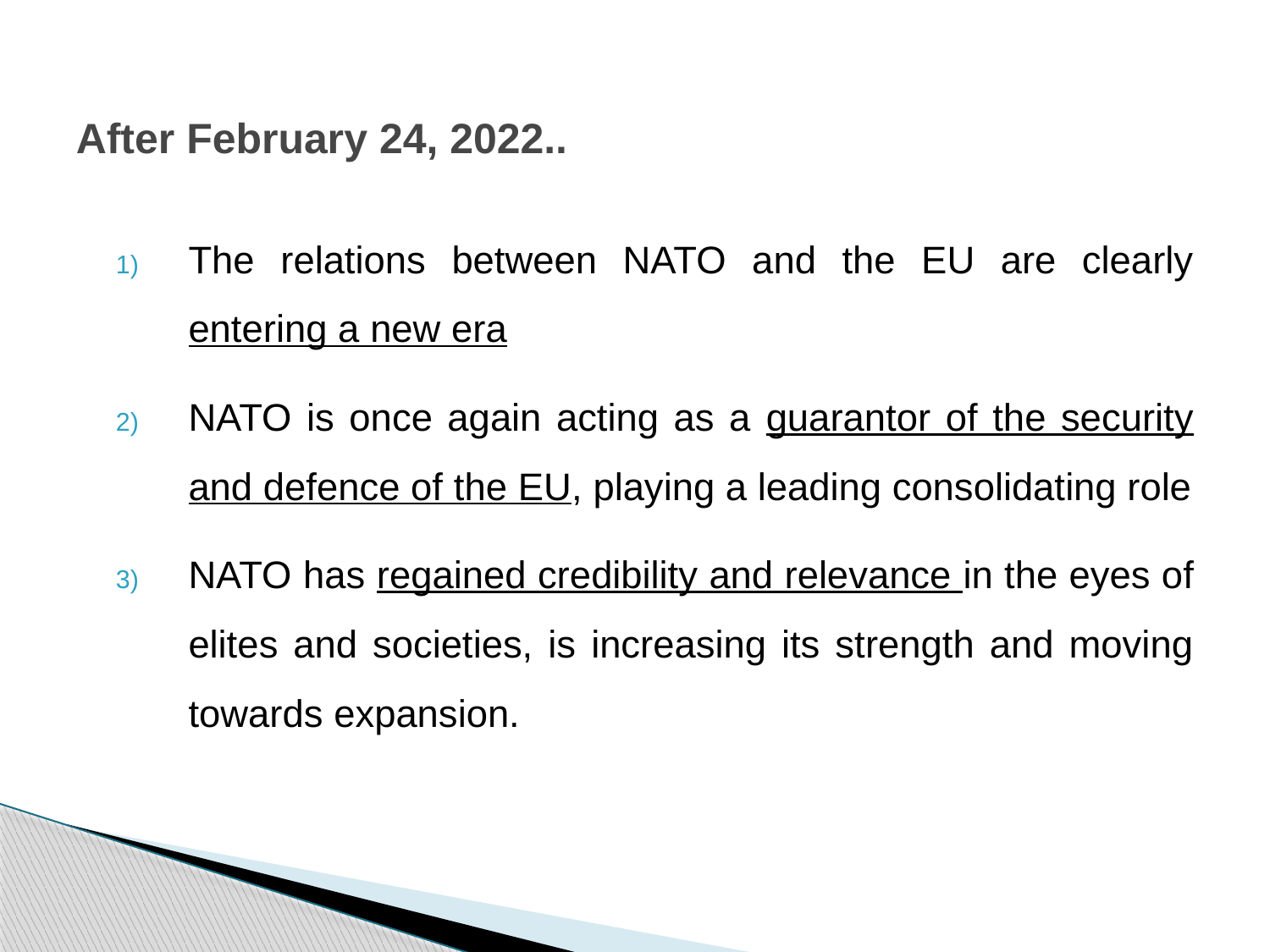

# After February 24, 2022..
The relations between NATO and the EU are clearly entering a new era
NATO is once again acting as a guarantor of the security and defence of the EU, playing a leading consolidating role
NATO has regained credibility and relevance in the eyes of elites and societies, is increasing its strength and moving towards expansion.